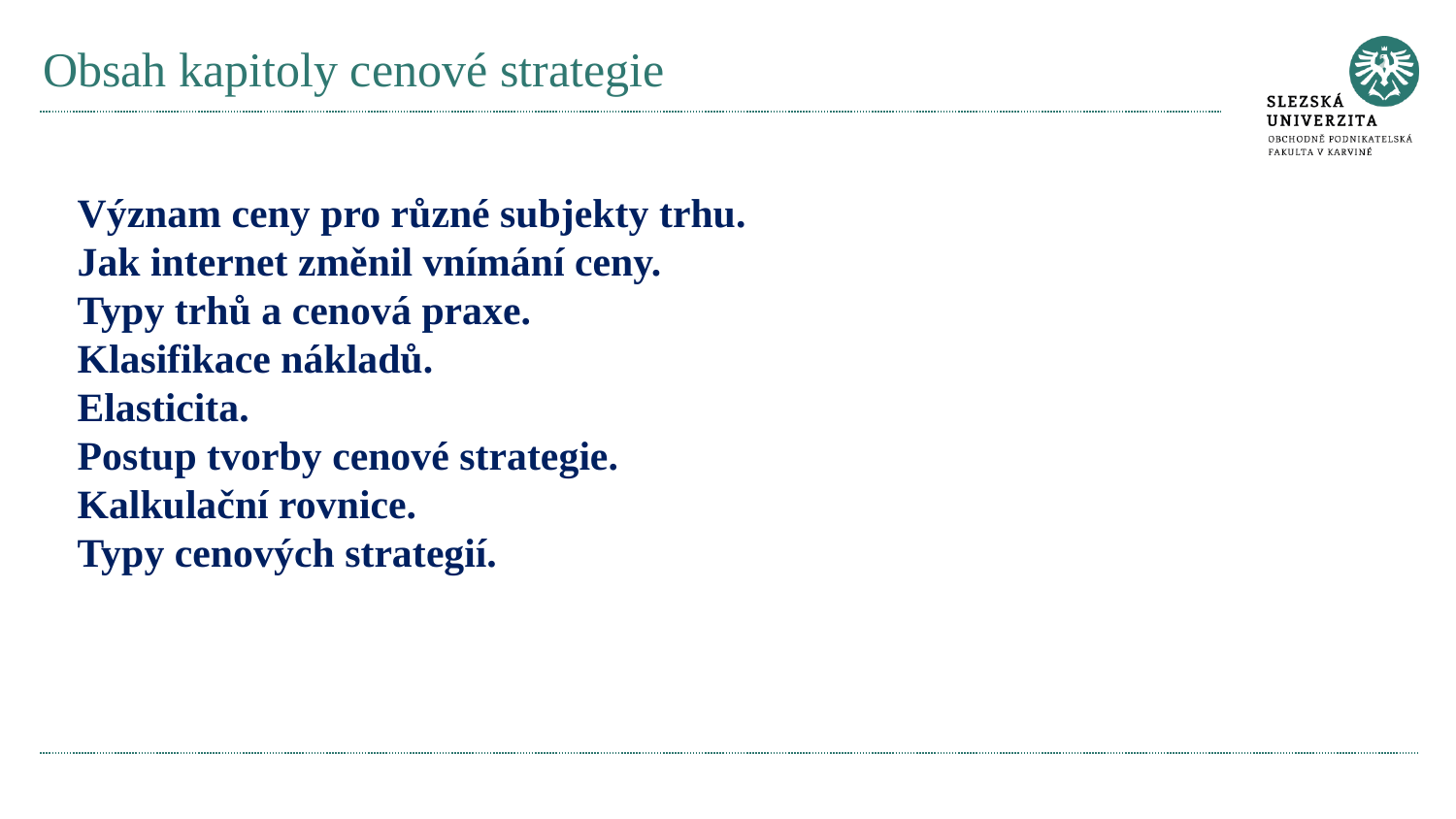

# Obsah kapitoly cenové strategie
Význam ceny pro různé subjekty trhu.
Jak internet změnil vnímání ceny.
Typy trhů a cenová praxe.
Klasifikace nákladů.
Elasticita.
Postup tvorby cenové strategie.
Kalkulační rovnice.
Typy cenových strategií.